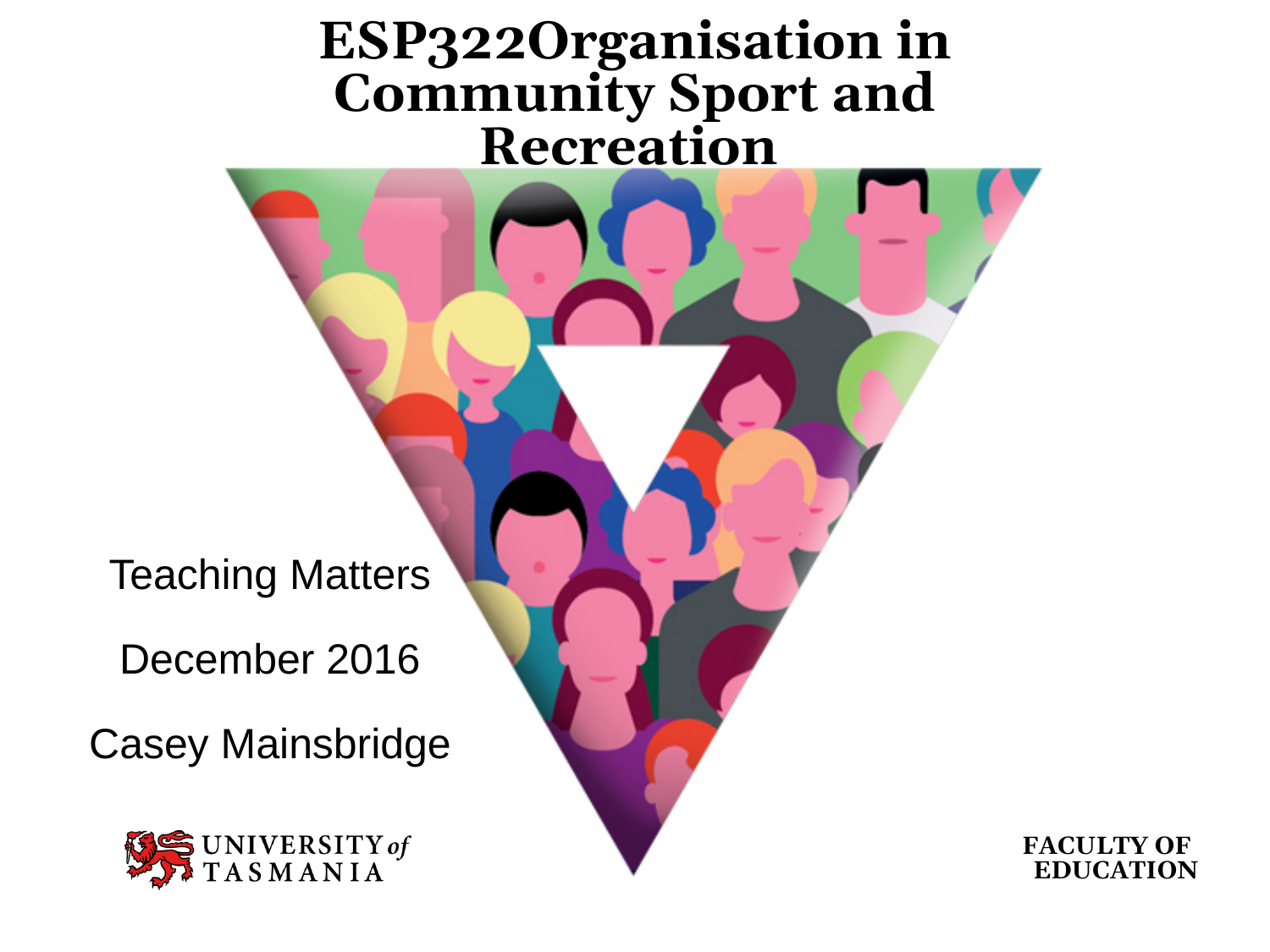

# ESP322Organisation in Community Sport and Recreation
Teaching Matters

December 2016

Casey Mainsbridge